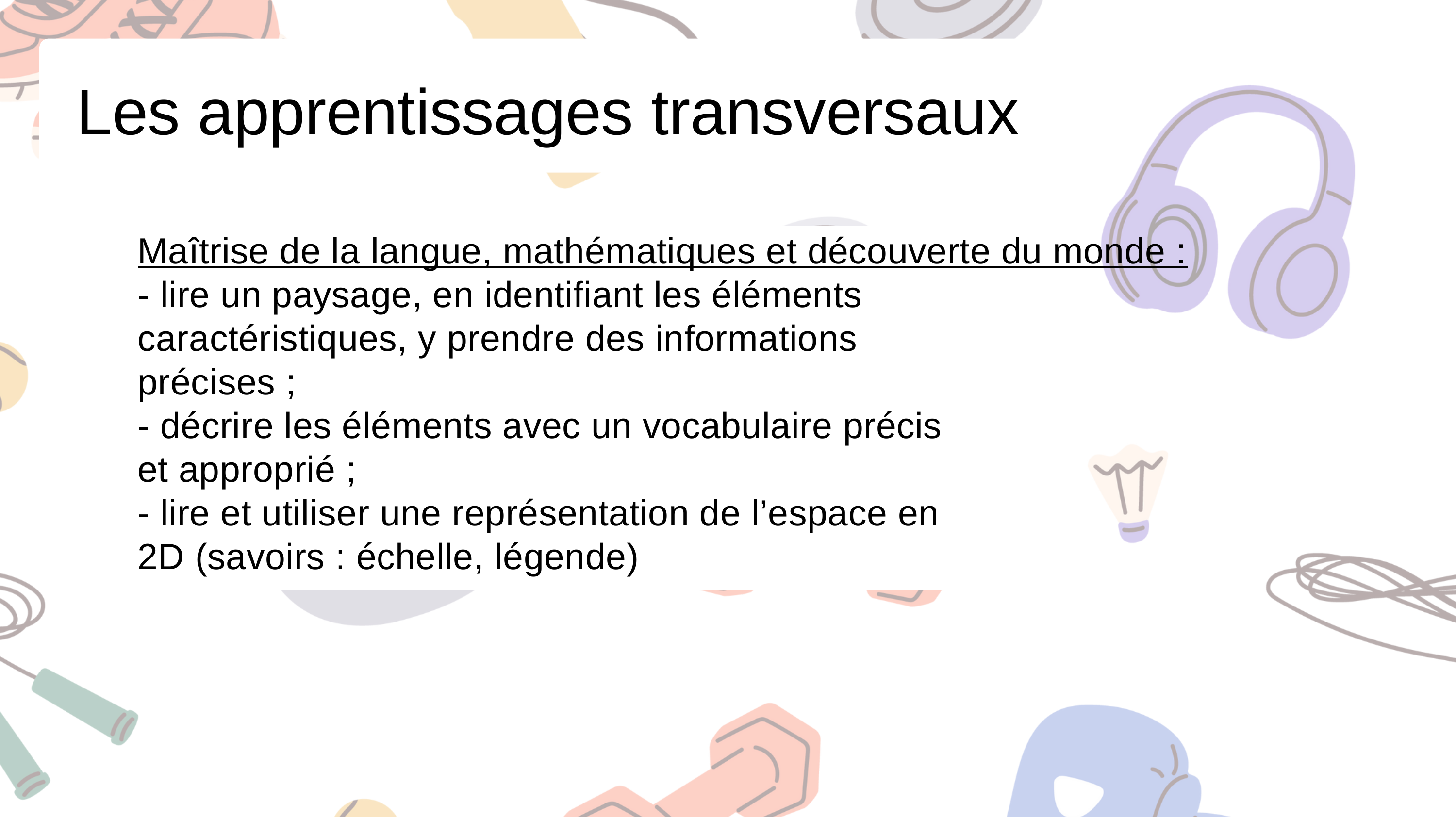

Les apprentissages transversaux

Maîtrise de la langue, mathématiques et découverte du monde :
- lire un paysage, en identifiant les éléments
caractéristiques, y prendre des informations
précises ;
- décrire les éléments avec un vocabulaire précis
et approprié ;
- lire et utiliser une représentation de l’espace en
2D (savoirs : échelle, légende)